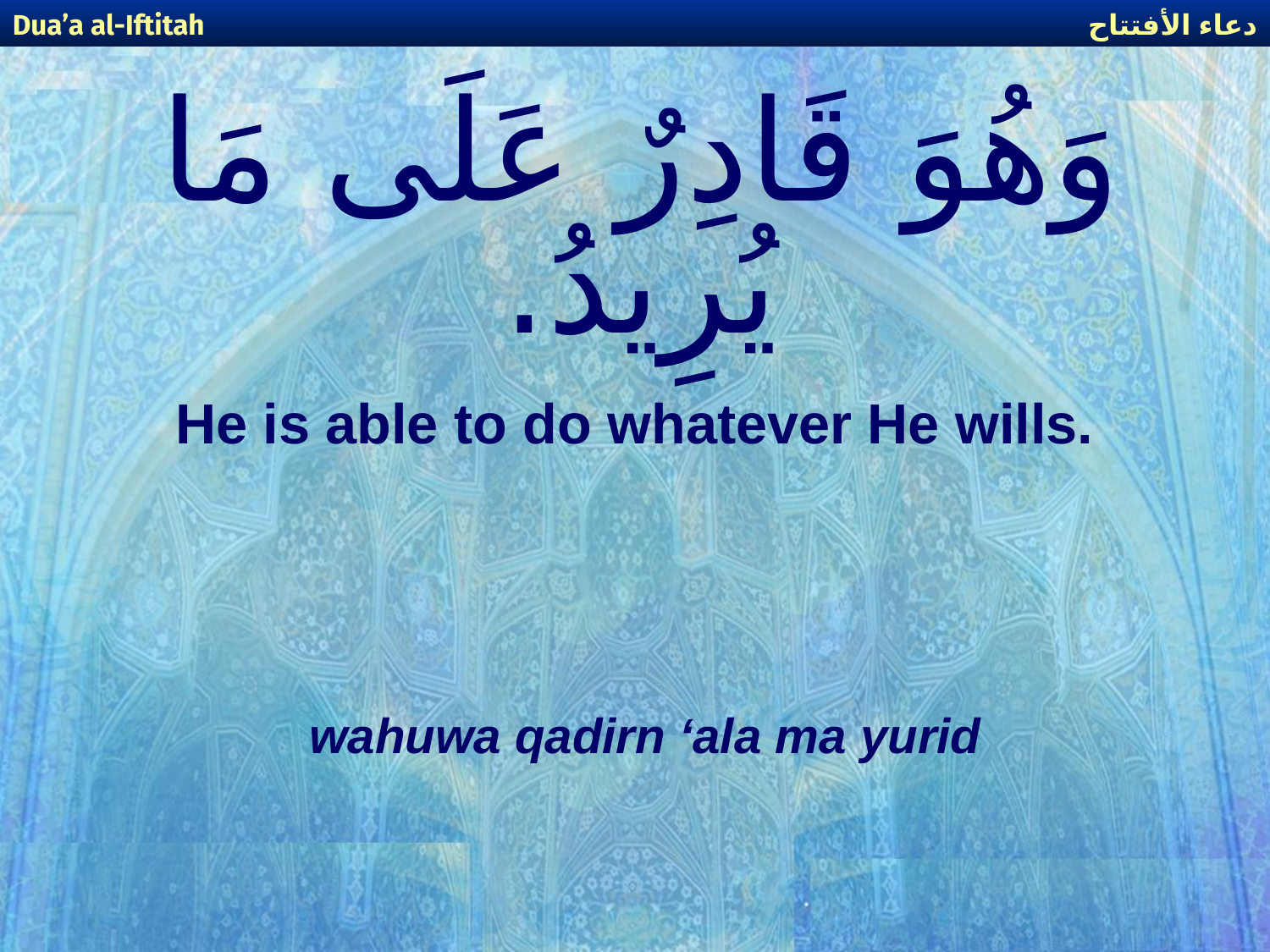

دعاء الأفتتاح
Dua’a al-Iftitah
# وَهُوَ قَادِرٌ عَلَى مَا يُرِيدُ.
He is able to do whatever He wills.
wahuwa qadirn ‘ala ma yurid